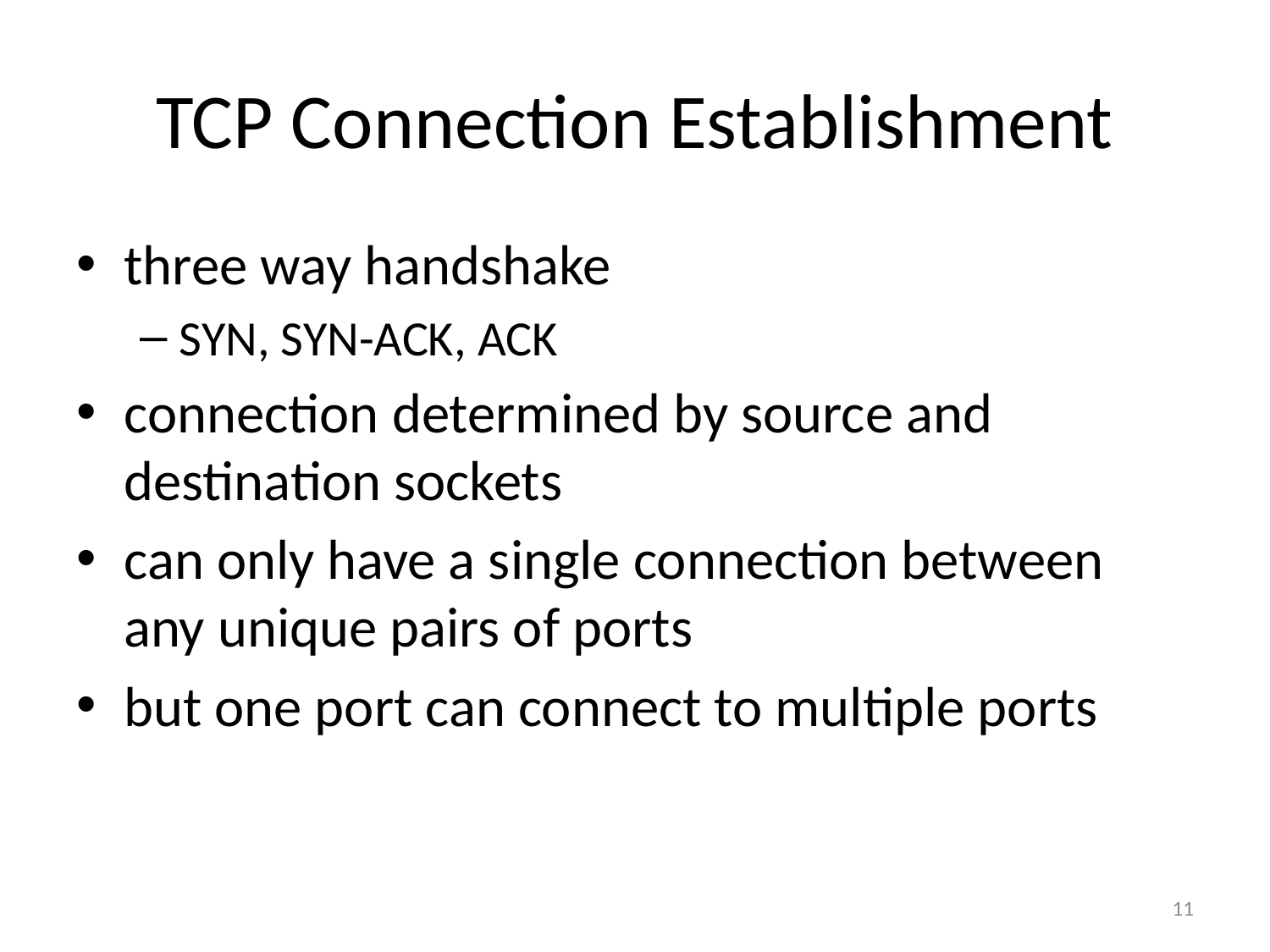

# TCP Connection Establishment
three way handshake
SYN, SYN-ACK, ACK
connection determined by source and destination sockets
can only have a single connection between any unique pairs of ports
but one port can connect to multiple ports
11